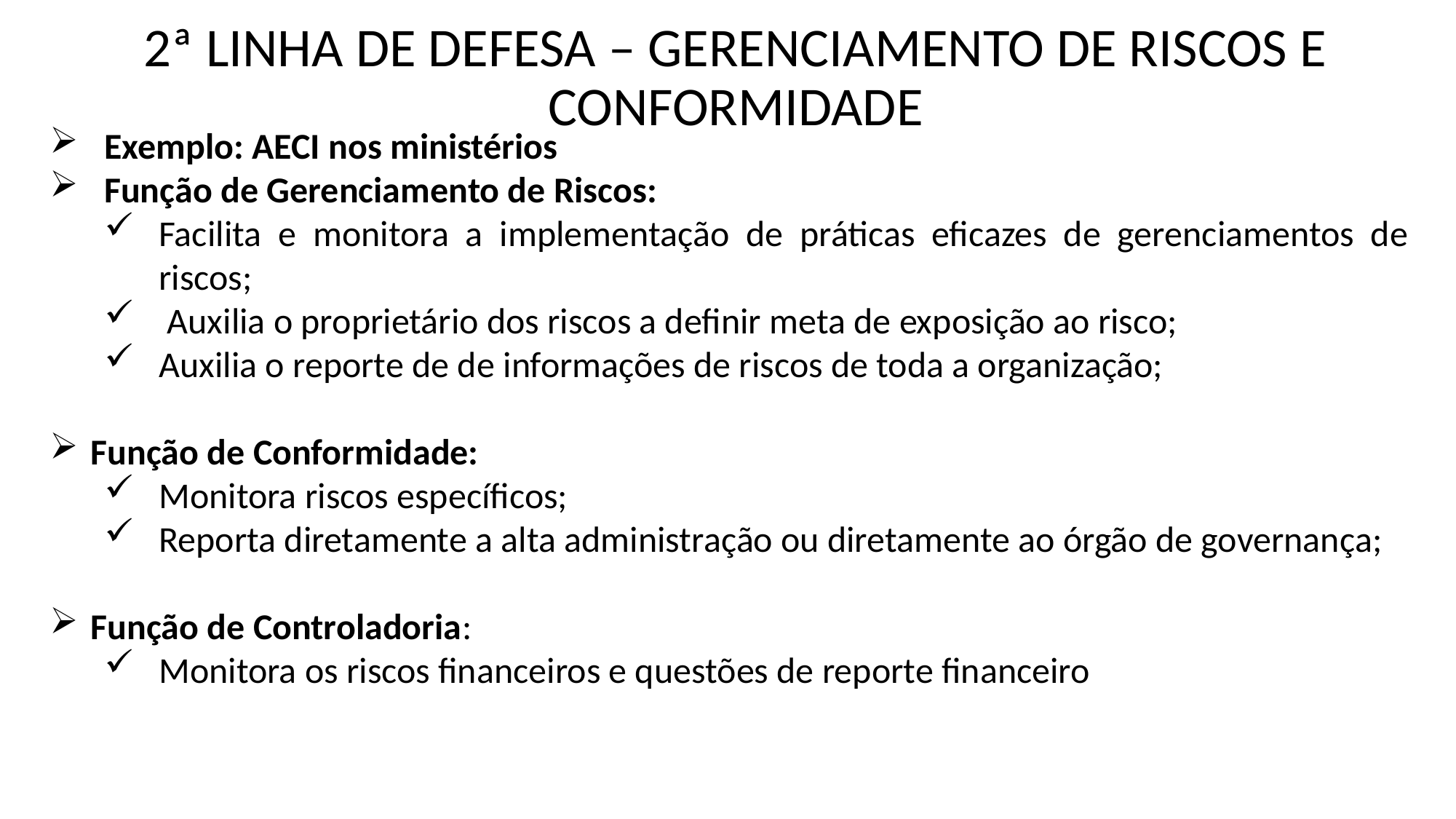

# 2ª LINHA DE DEFESA – GERENCIAMENTO DE RISCOS E CONFORMIDADE
Exemplo: AECI nos ministérios
Função de Gerenciamento de Riscos:
Facilita e monitora a implementação de práticas eficazes de gerenciamentos de riscos;
 Auxilia o proprietário dos riscos a definir meta de exposição ao risco;
Auxilia o reporte de de informações de riscos de toda a organização;

Função de Conformidade:
Monitora riscos específicos;
Reporta diretamente a alta administração ou diretamente ao órgão de governança;

Função de Controladoria:
Monitora os riscos financeiros e questões de reporte financeiro